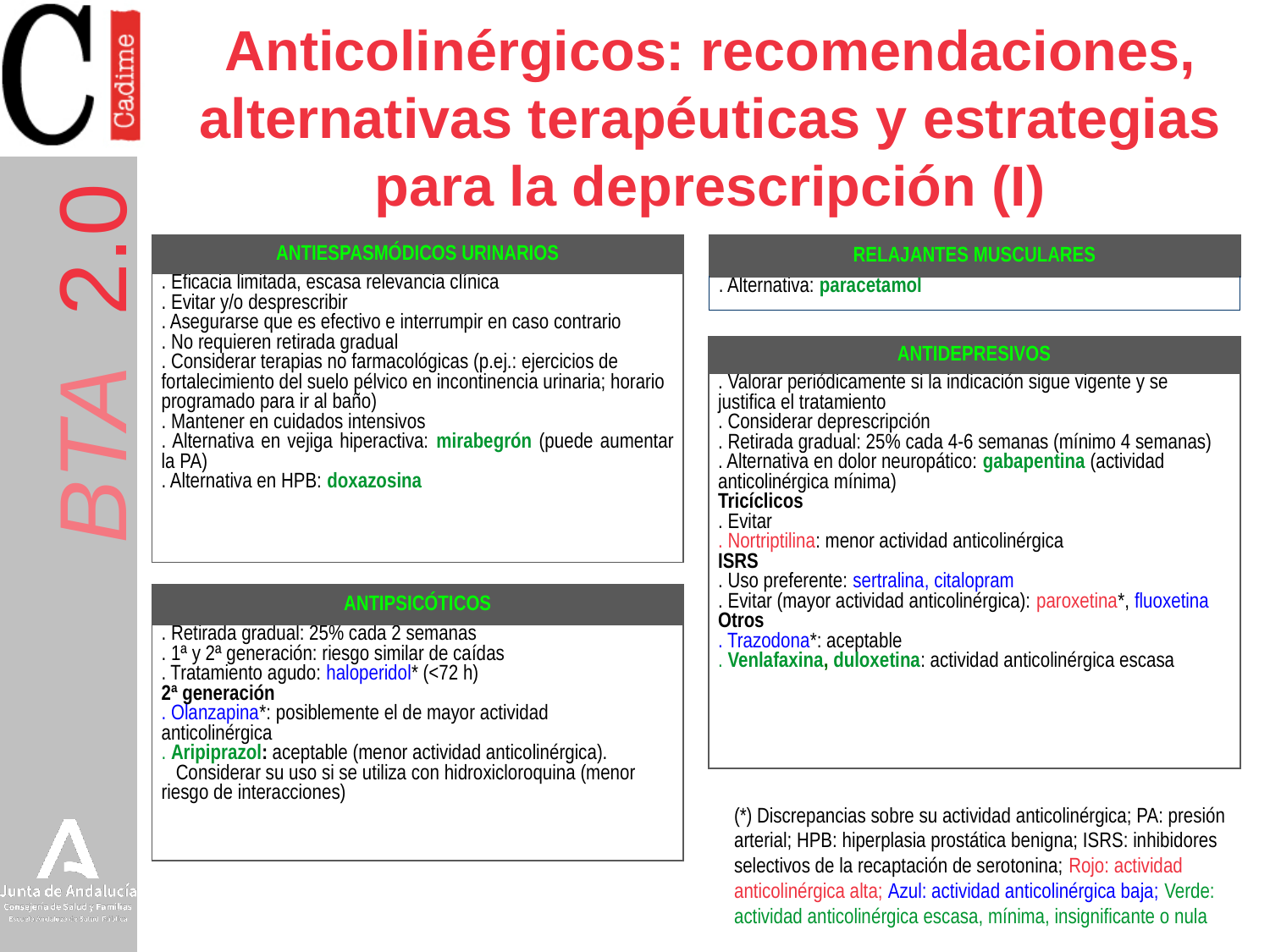

# Anticolinérgicos: recomendaciones, alternativas terapéuticas y estrategias para la deprescripción (I)
| ANTIESPASMÓDICOS URINARIOS |
| --- |
| . Eficacia limitada, escasa relevancia clínica . Evitar y/o desprescribir . Asegurarse que es efectivo e interrumpir en caso contrario . No requieren retirada gradual . Considerar terapias no farmacológicas (p.ej.: ejercicios de fortalecimiento del suelo pélvico en incontinencia urinaria; horario programado para ir al baño) . Mantener en cuidados intensivos . Alternativa en vejiga hiperactiva: mirabegrón (puede aumentar la PA) . Alternativa en HPB: doxazosina |
| RELAJANTES MUSCULARES |
| --- |
| . Alternativa: paracetamol |
| ANTIDEPRESIVOS |
| --- |
| . Valorar periódicamente si la indicación sigue vigente y se justifica el tratamiento . Considerar deprescripción . Retirada gradual: 25% cada 4-6 semanas (mínimo 4 semanas) . Alternativa en dolor neuropático: gabapentina (actividad anticolinérgica mínima) Tricíclicos . Evitar . Nortriptilina: menor actividad anticolinérgica ISRS . Uso preferente: sertralina, citalopram . Evitar (mayor actividad anticolinérgica): paroxetina\*, fluoxetina Otros . Trazodona\*: aceptable . Venlafaxina, duloxetina: actividad anticolinérgica escasa |
| ANTIPSICÓTICOS |
| --- |
| . Retirada gradual: 25% cada 2 semanas . 1ª y 2ª generación: riesgo similar de caídas . Tratamiento agudo: haloperidol\* (<72 h)   2ª generación . Olanzapina\*: posiblemente el de mayor actividad anticolinérgica . Aripiprazol: aceptable (menor actividad anticolinérgica). Considerar su uso si se utiliza con hidroxicloroquina (menor riesgo de interacciones) |
(*) Discrepancias sobre su actividad anticolinérgica; PA: presión arterial; HPB: hiperplasia prostática benigna; ISRS: inhibidores selectivos de la recaptación de serotonina; Rojo: actividad anticolinérgica alta; Azul: actividad anticolinérgica baja; Verde: actividad anticolinérgica escasa, mínima, insignificante o nula